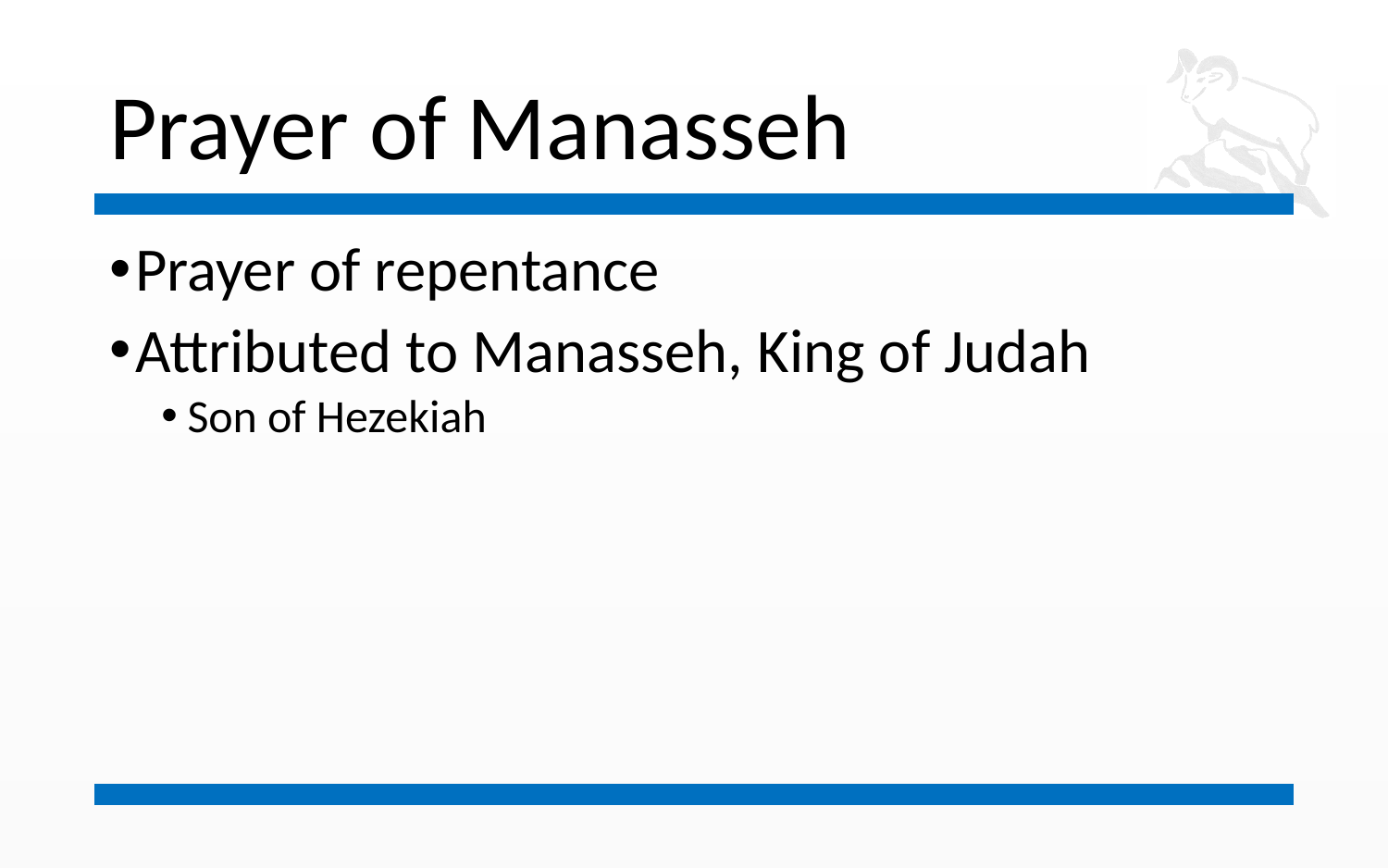

# Prayer of Manasseh
Prayer of repentance
Attributed to Manasseh, King of Judah
Son of Hezekiah